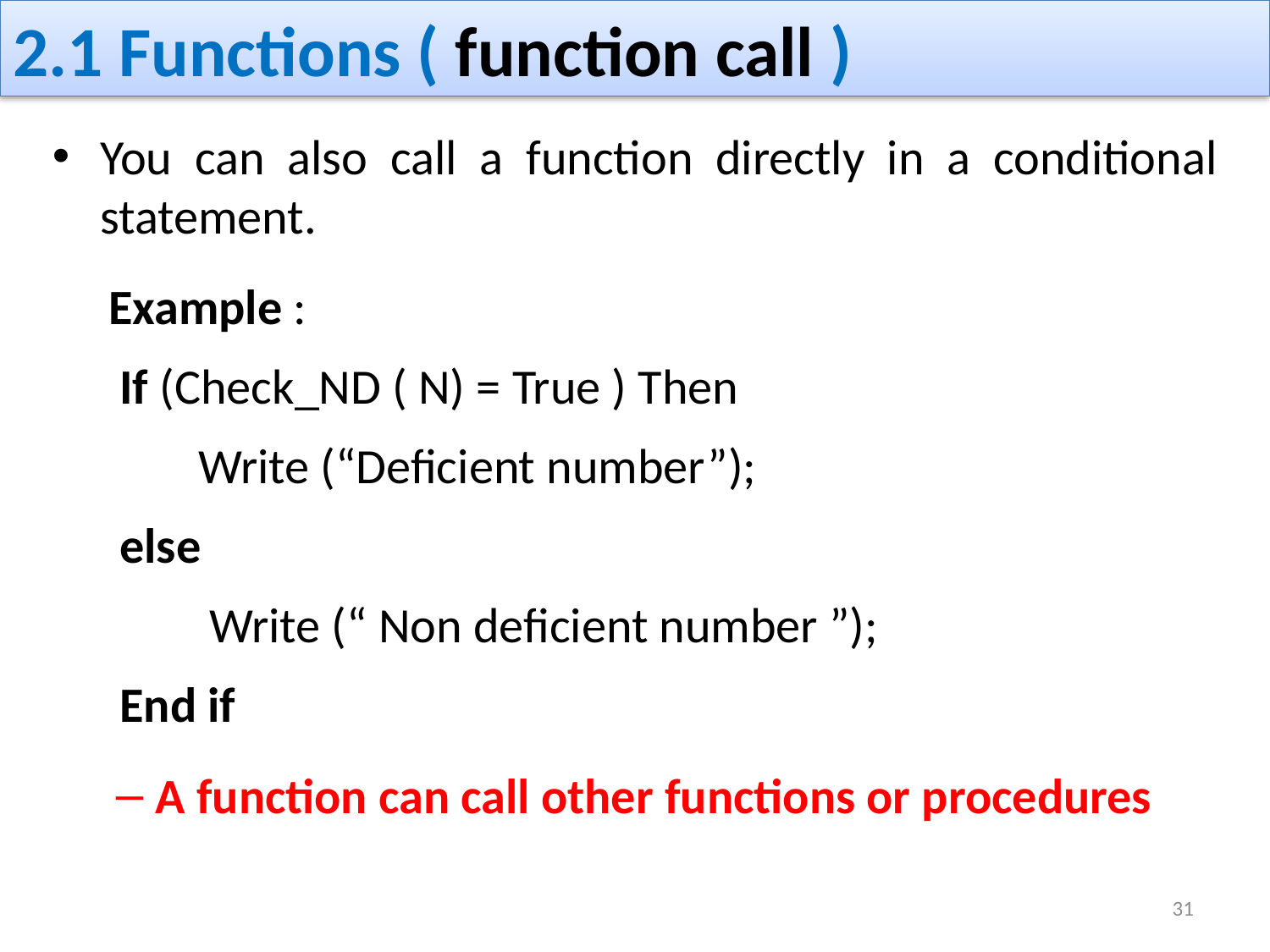

# 2.1 Functions ( function call )
You can also call a function directly in a conditional statement.
     Example :
      If (Check_ND ( N) = True ) Then
             Write (“Deficient number”);
      else
              Write (“ Non deficient number ”);
      End if
A function can call other functions or procedures
31